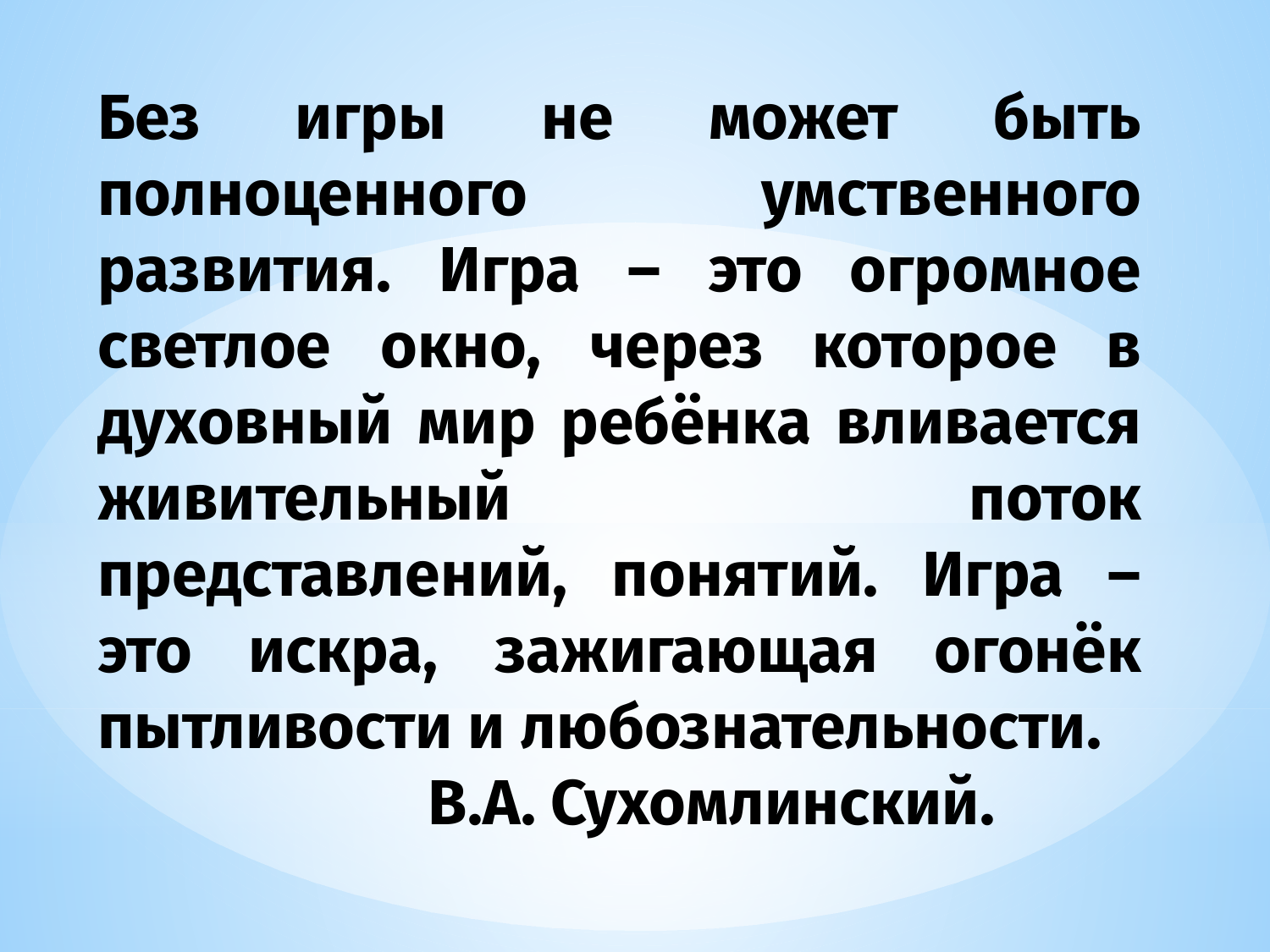

Без игры не может быть полноценного умственного развития. Игра – это огромное светлое окно, через которое в духовный мир ребёнка вливается живительный поток представлений, понятий. Игра – это искра, зажигающая огонёк пытливости и любознательности.
                      В.А. Сухомлинский.